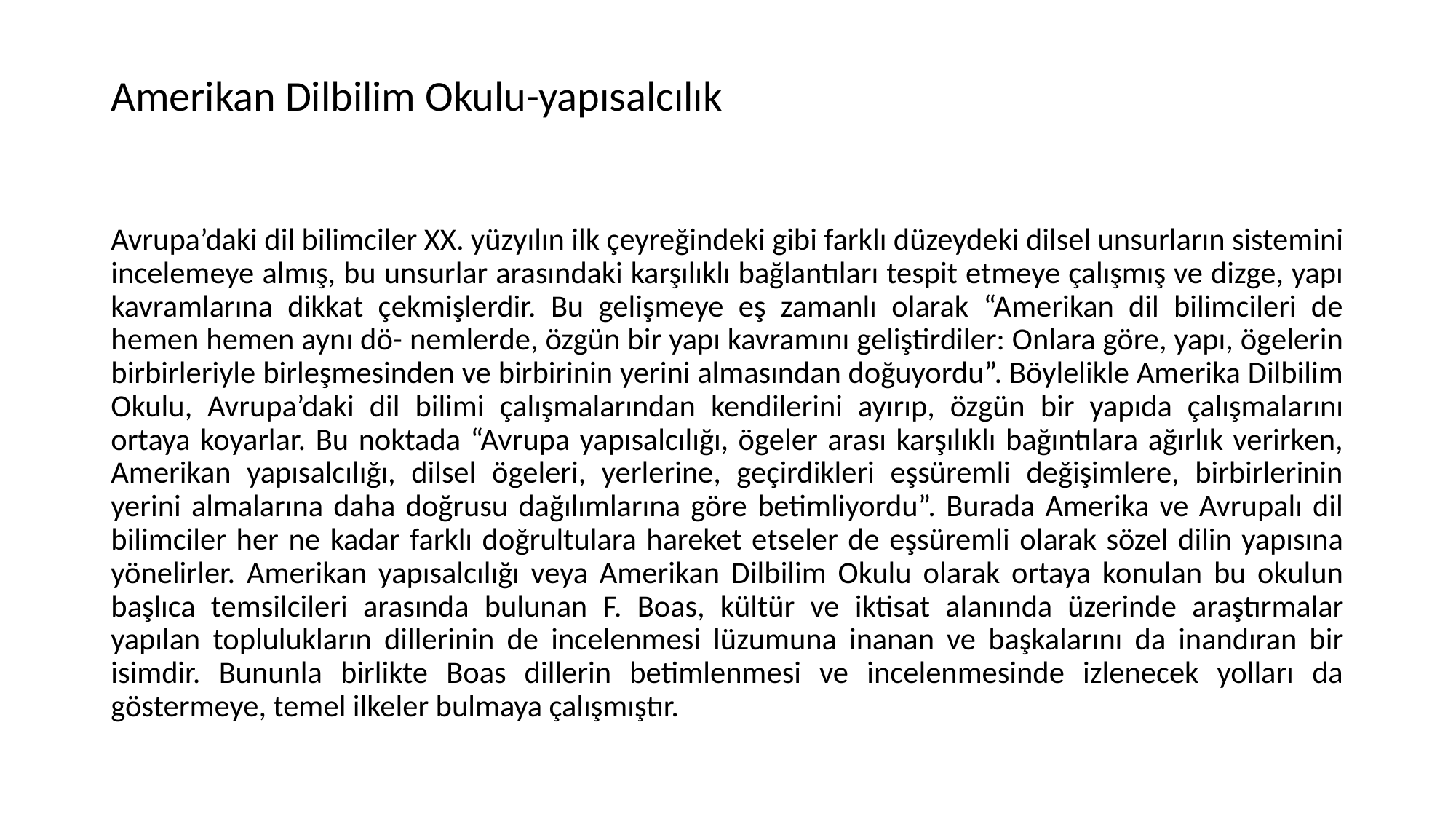

# Amerikan Dilbilim Okulu-yapısalcılık
Avrupa’daki dil bilimciler XX. yüzyılın ilk çeyreğindeki gibi farklı düzeydeki dilsel unsurların sistemini incelemeye almış, bu unsurlar arasındaki karşılıklı bağlantıları tespit etmeye çalışmış ve dizge, yapı kavramlarına dikkat çekmişlerdir. Bu gelişmeye eş zamanlı olarak “Amerikan dil bilimcileri de hemen hemen aynı dö- nemlerde, özgün bir yapı kavramını geliştirdiler: Onlara göre, yapı, ögelerin birbirleriyle birleşmesinden ve birbirinin yerini almasından doğuyordu”. Böylelikle Amerika Dilbilim Okulu, Avrupa’daki dil bilimi çalışmalarından kendilerini ayırıp, özgün bir yapıda çalışmalarını ortaya koyarlar. Bu noktada “Avrupa yapısalcılığı, ögeler arası karşılıklı bağıntılara ağırlık verirken, Amerikan yapısalcılığı, dilsel ögeleri, yerlerine, geçirdikleri eşsüremli değişimlere, birbirlerinin yerini almalarına daha doğrusu dağılımlarına göre betimliyordu”. Burada Amerika ve Avrupalı dil bilimciler her ne kadar farklı doğrultulara hareket etseler de eşsüremli olarak sözel dilin yapısına yönelirler. Amerikan yapısalcılığı veya Amerikan Dilbilim Okulu olarak ortaya konulan bu okulun başlıca temsilcileri arasında bulunan F. Boas, kültür ve iktisat alanında üzerinde araştırmalar yapılan toplulukların dillerinin de incelenmesi lüzumuna inanan ve başkalarını da inandıran bir isimdir. Bununla birlikte Boas dillerin betimlenmesi ve incelenmesinde izlenecek yolları da göstermeye, temel ilkeler bulmaya çalışmıştır.